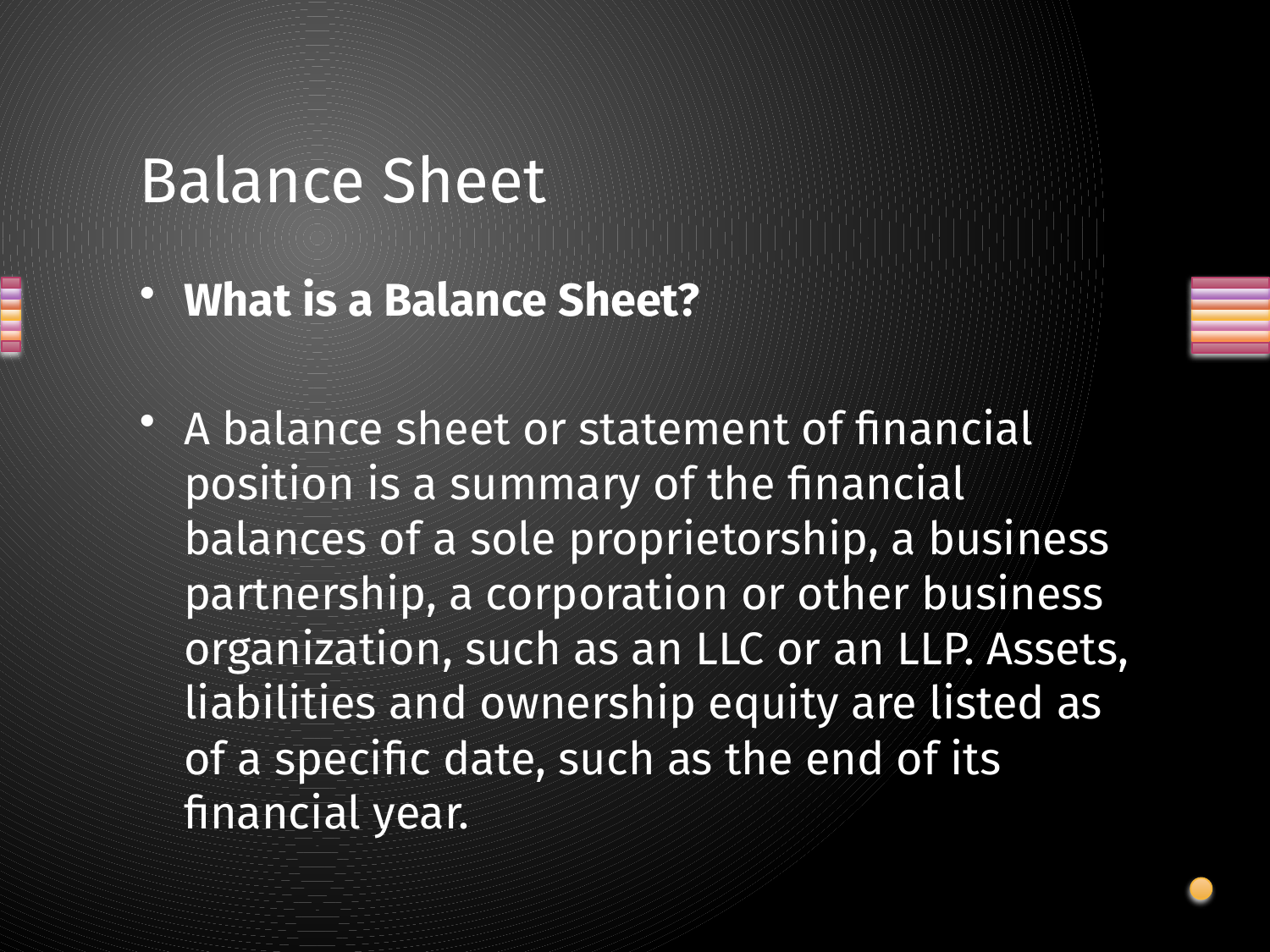

# Balance Sheet
What is a Balance Sheet?

A balance sheet or statement of financial position is a summary of the financial balances of a sole proprietorship, a business partnership, a corporation or other business organization, such as an LLC or an LLP. Assets, liabilities and ownership equity are listed as of a specific date, such as the end of its financial year.